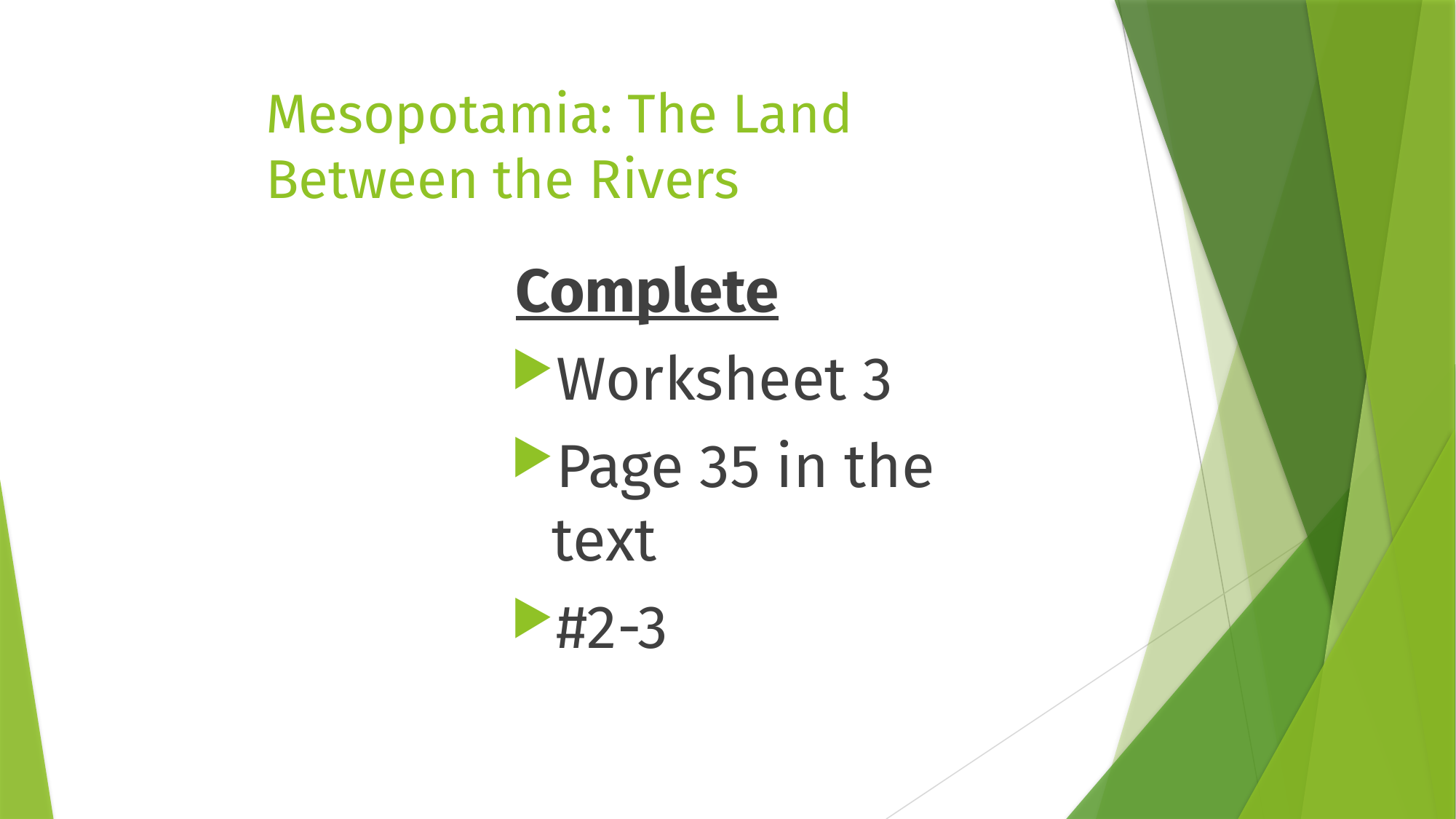

# Mesopotamia: The Land Between the Rivers
Complete
Worksheet 3
Page 35 in the text
#2-3